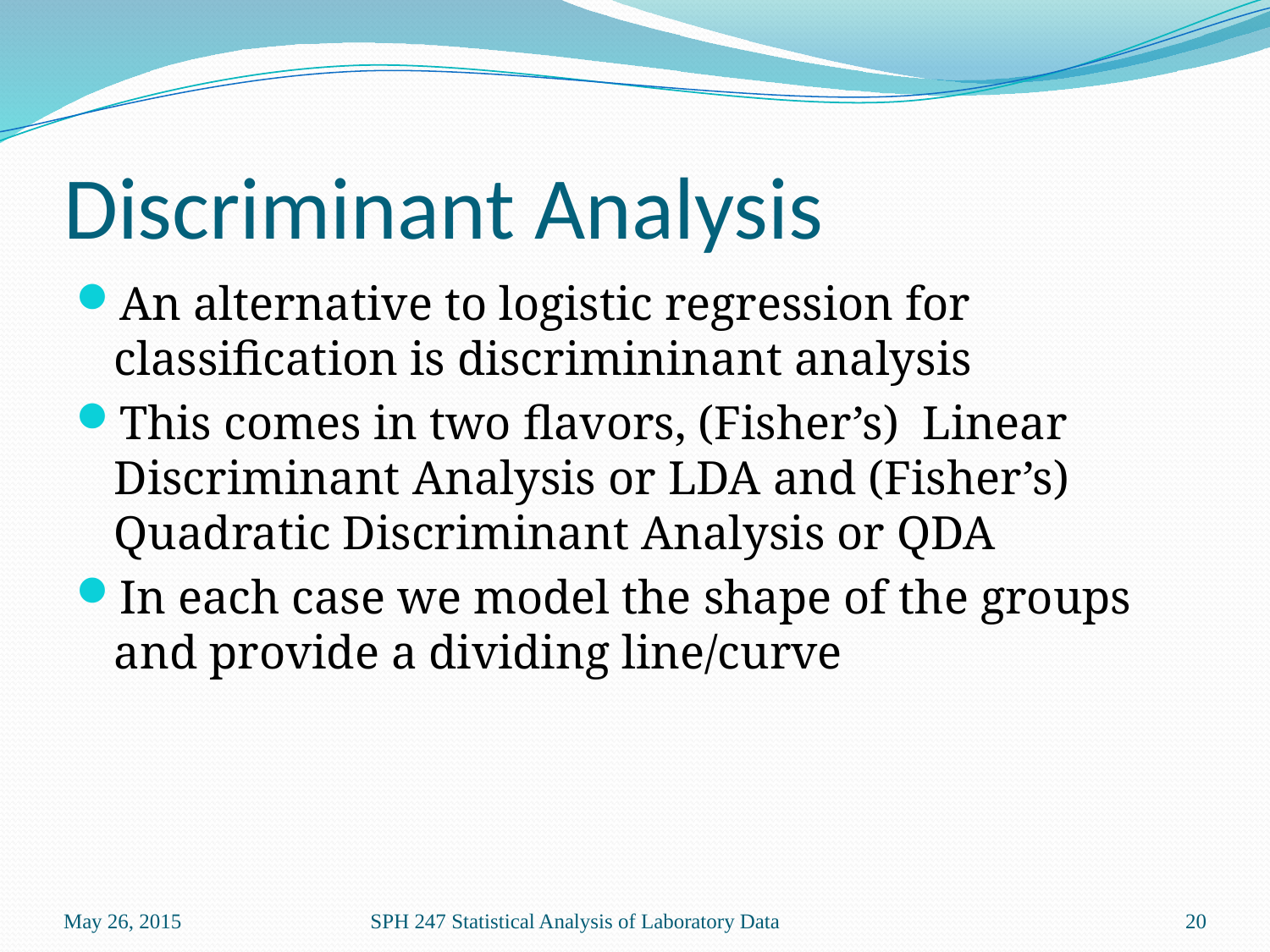

# Discriminant Analysis
An alternative to logistic regression for classification is discrimininant analysis
This comes in two flavors, (Fisher’s)  Linear Discriminant Analysis or LDA and (Fisher’s) Quadratic Discriminant Analysis or QDA
In each case we model the shape of the groups and provide a dividing line/curve
May 26, 2015
SPH 247 Statistical Analysis of Laboratory Data
20